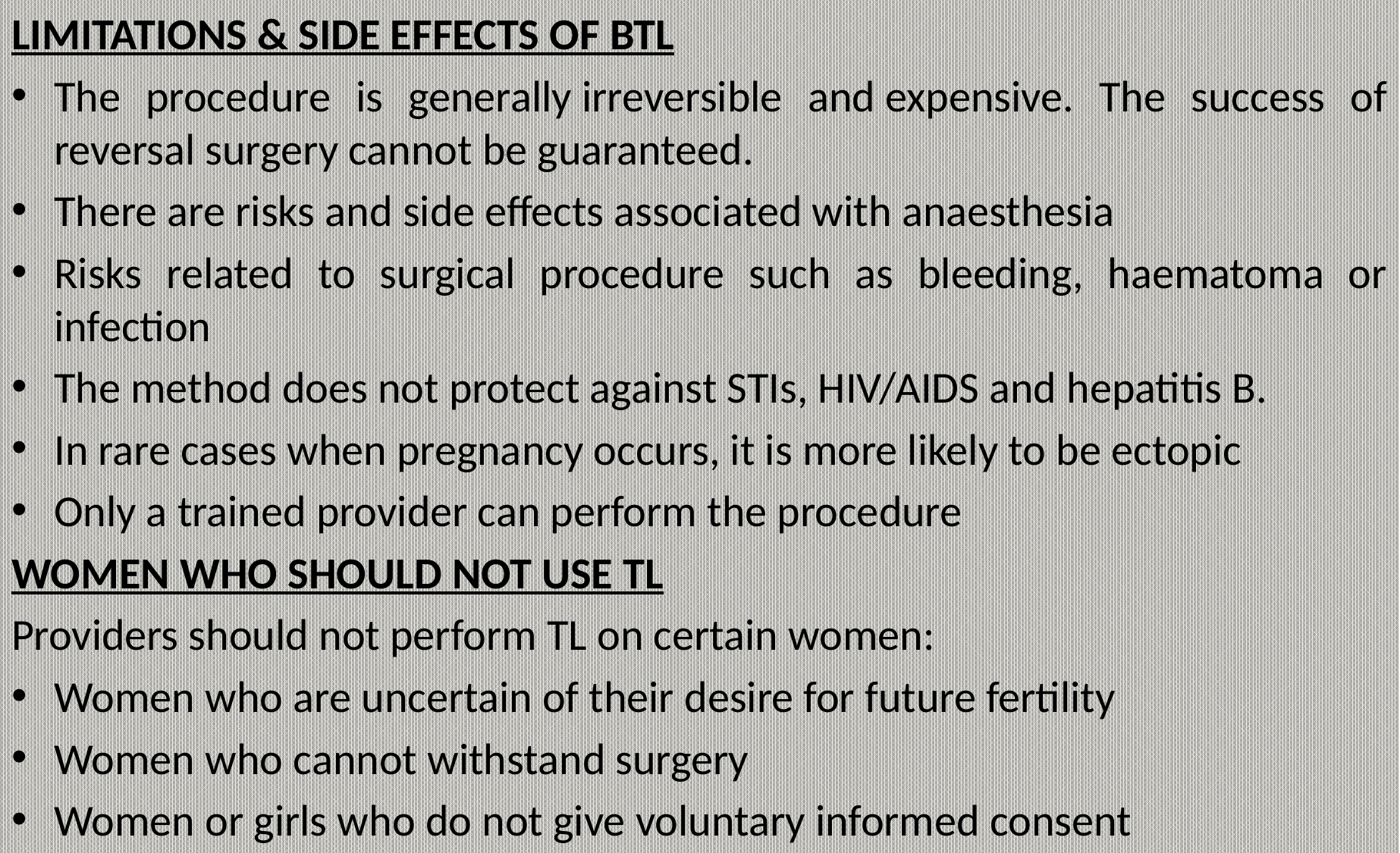

LIMITATIONS & SIDE EFFECTS OF BTL
The procedure is generally irreversible and expensive. The success of reversal surgery cannot be guaranteed.
There are risks and side effects associated with anaesthesia
Risks related to surgical procedure such as bleeding, haematoma or infection
The method does not protect against STIs, HIV/AIDS and hepatitis B.
In rare cases when pregnancy occurs, it is more likely to be ectopic
Only a trained provider can perform the procedure
WOMEN WHO SHOULD NOT USE TL
Providers should not perform TL on certain women:
Women who are uncertain of their desire for future fertility
Women who cannot withstand surgery
Women or girls who do not give voluntary informed consent